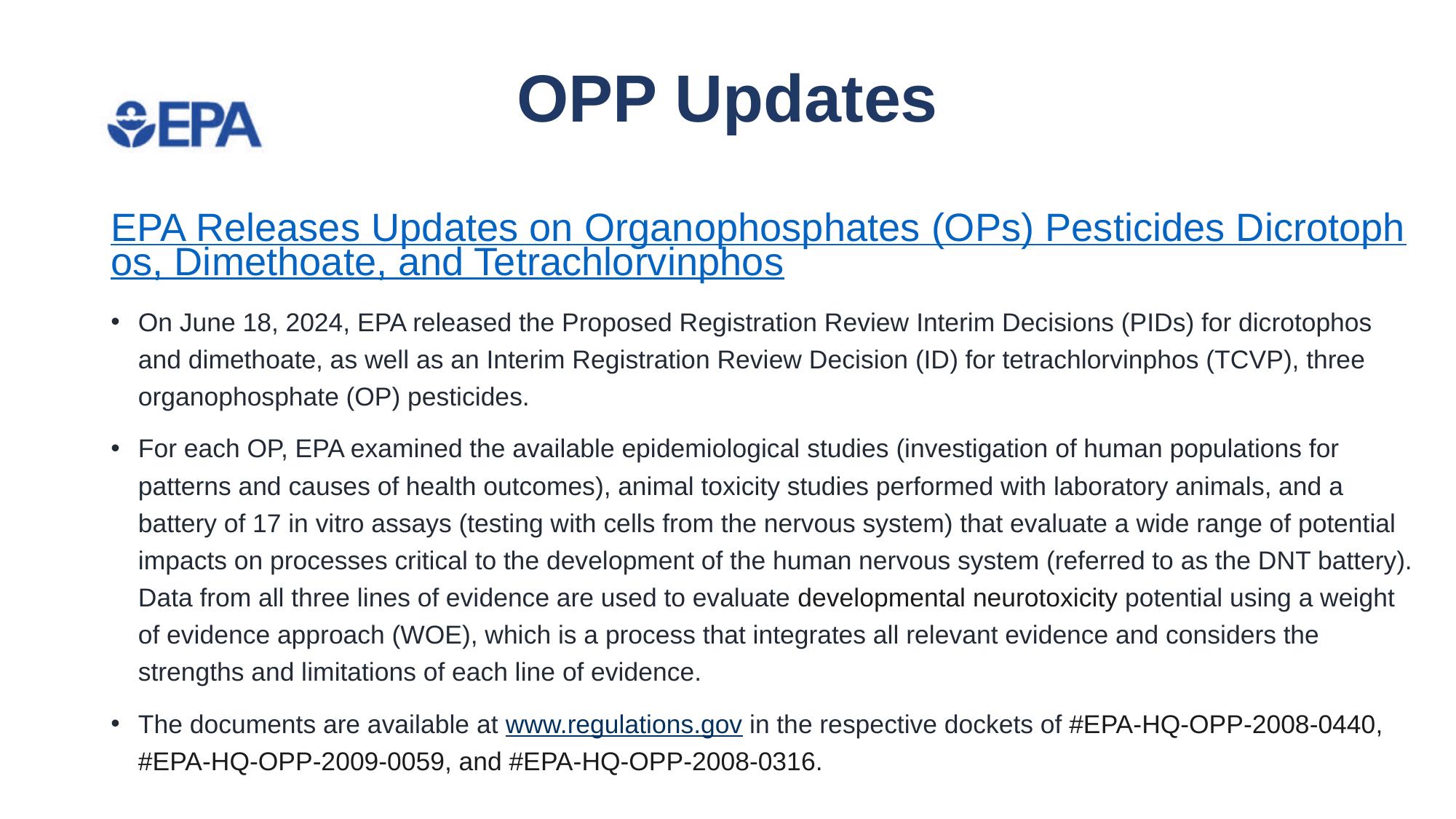

# OPP Updates
EPA Releases Updates on Organophosphates (OPs) Pesticides Dicrotophos, Dimethoate, and Tetrachlorvinphos
On June 18, 2024, EPA released the Proposed Registration Review Interim Decisions (PIDs) for dicrotophos and dimethoate, as well as an Interim Registration Review Decision (ID) for tetrachlorvinphos (TCVP), three organophosphate (OP) pesticides.
For each OP, EPA examined the available epidemiological studies (investigation of human populations for patterns and causes of health outcomes), animal toxicity studies performed with laboratory animals, and a battery of 17 in vitro assays (testing with cells from the nervous system) that evaluate a wide range of potential impacts on processes critical to the development of the human nervous system (referred to as the DNT battery). Data from all three lines of evidence are used to evaluate developmental neurotoxicity potential using a weight of evidence approach (WOE), which is a process that integrates all relevant evidence and considers the strengths and limitations of each line of evidence.
The documents are available at www.regulations.gov in the respective dockets of #EPA-HQ-OPP-2008-0440, #EPA-HQ-OPP-2009-0059, and #EPA-HQ-OPP-2008-0316.